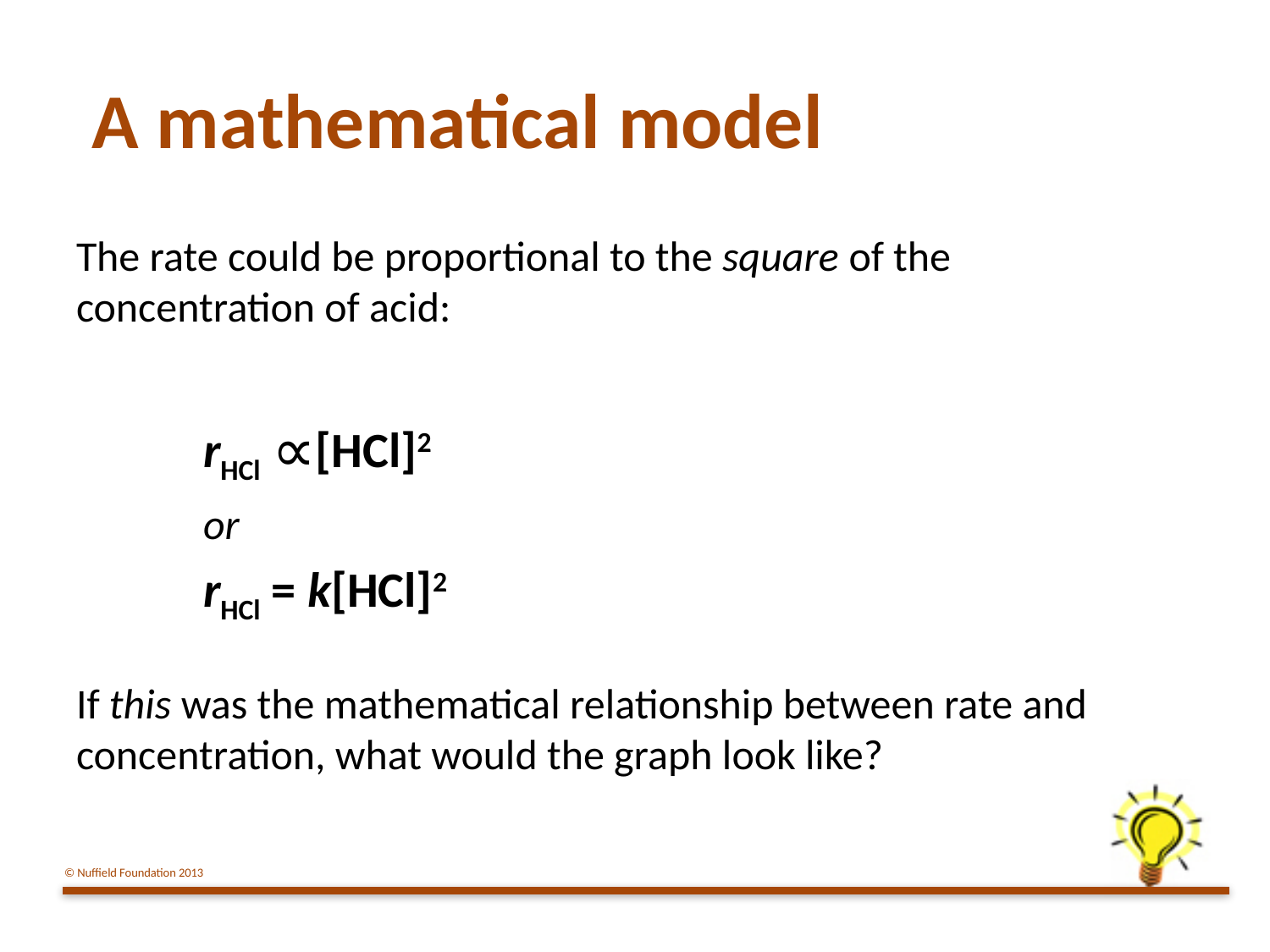

# A mathematical model
The rate could be proportional to the square of the concentration of acid:
	rHCl ∝[HCl]2
	or
	rHCl = k[HCl]2

If this was the mathematical relationship between rate and concentration, what would the graph look like?